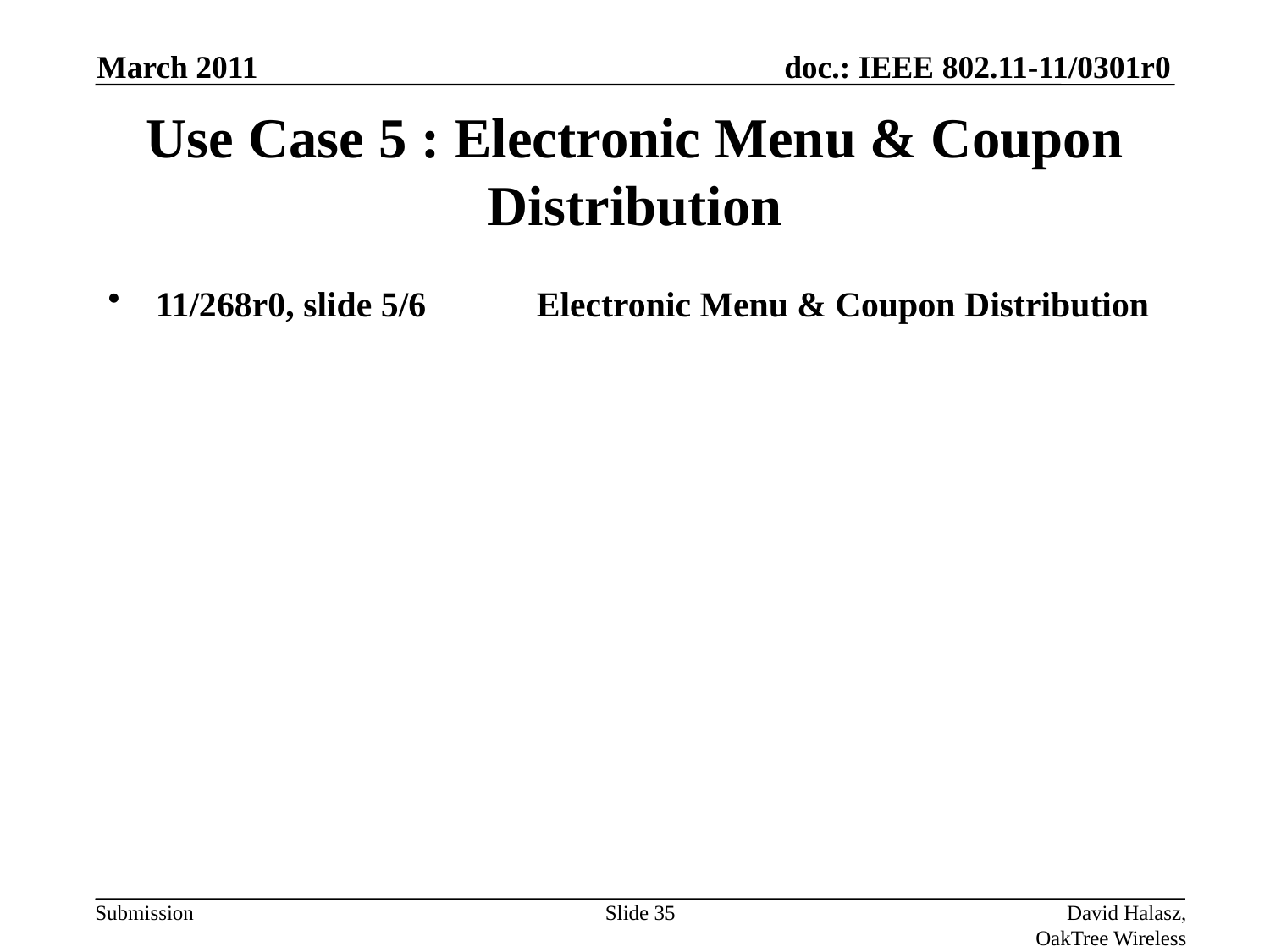

March 2011
# Use Case 5 : Electronic Menu & Coupon Distribution
11/268r0, slide 5/6	Electronic Menu & Coupon Distribution

Slide 35
David Halasz, OakTree Wireless